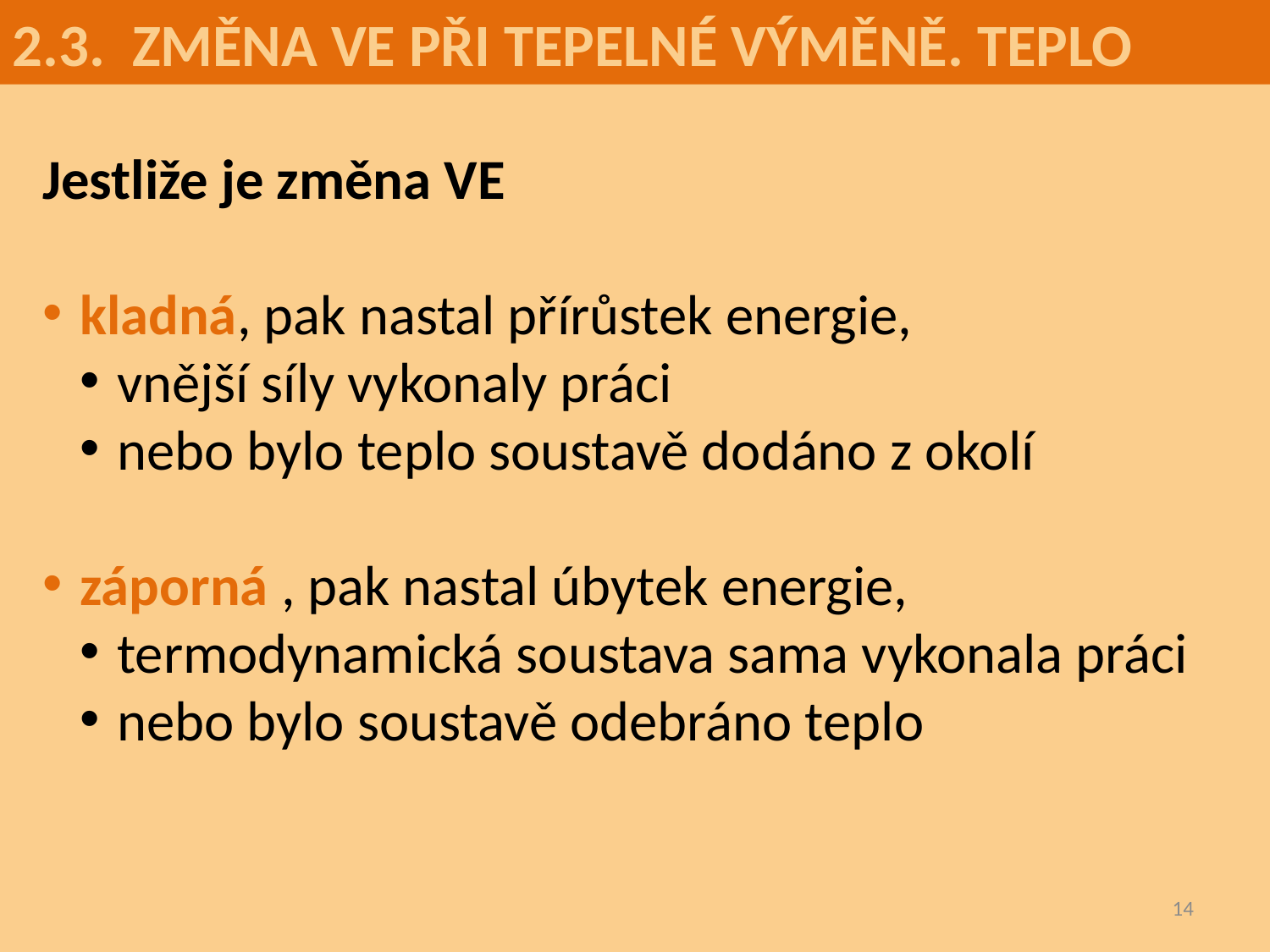

2.3.  ZMĚNA VE PŘI TEPELNÉ VÝMĚNĚ. TEPLO
Jestliže je změna VE

kladná, pak nastal přírůstek energie,
vnější síly vykonaly práci
nebo bylo teplo soustavě dodáno z okolí
záporná , pak nastal úbytek energie,
termodynamická soustava sama vykonala práci
nebo bylo soustavě odebráno teplo
14